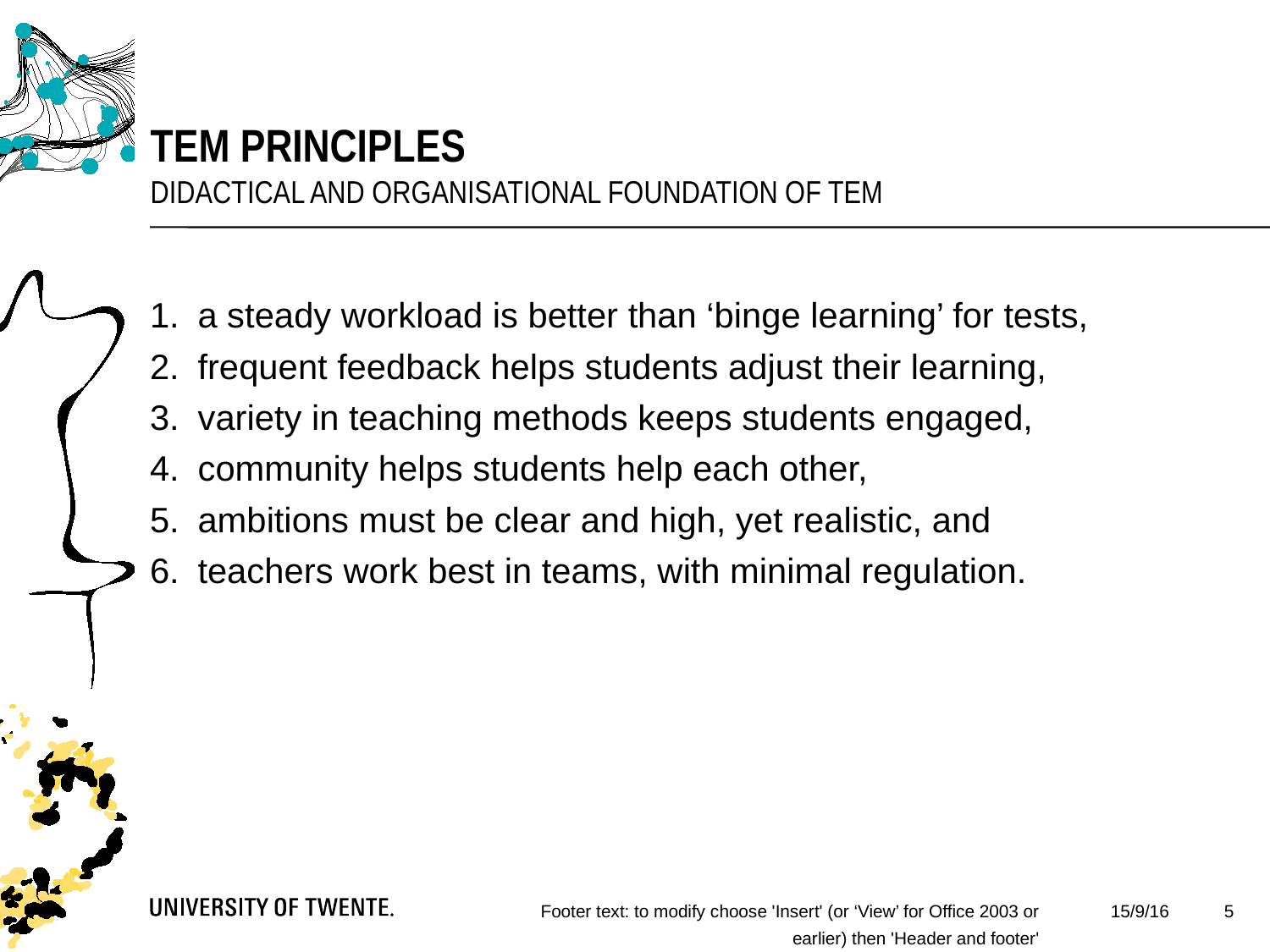

TEM prinCIPLES
DIDACTICAL anD organisational foundation of TEM
a steady workload is better than ‘binge learning’ for tests,
frequent feedback helps students adjust their learning,
variety in teaching methods keeps students engaged,
community helps students help each other,
ambitions must be clear and high, yet realistic, and
teachers work best in teams, with minimal regulation.
5
Footer text: to modify choose 'Insert' (or ‘View’ for Office 2003 or earlier) then 'Header and footer'
15/9/16